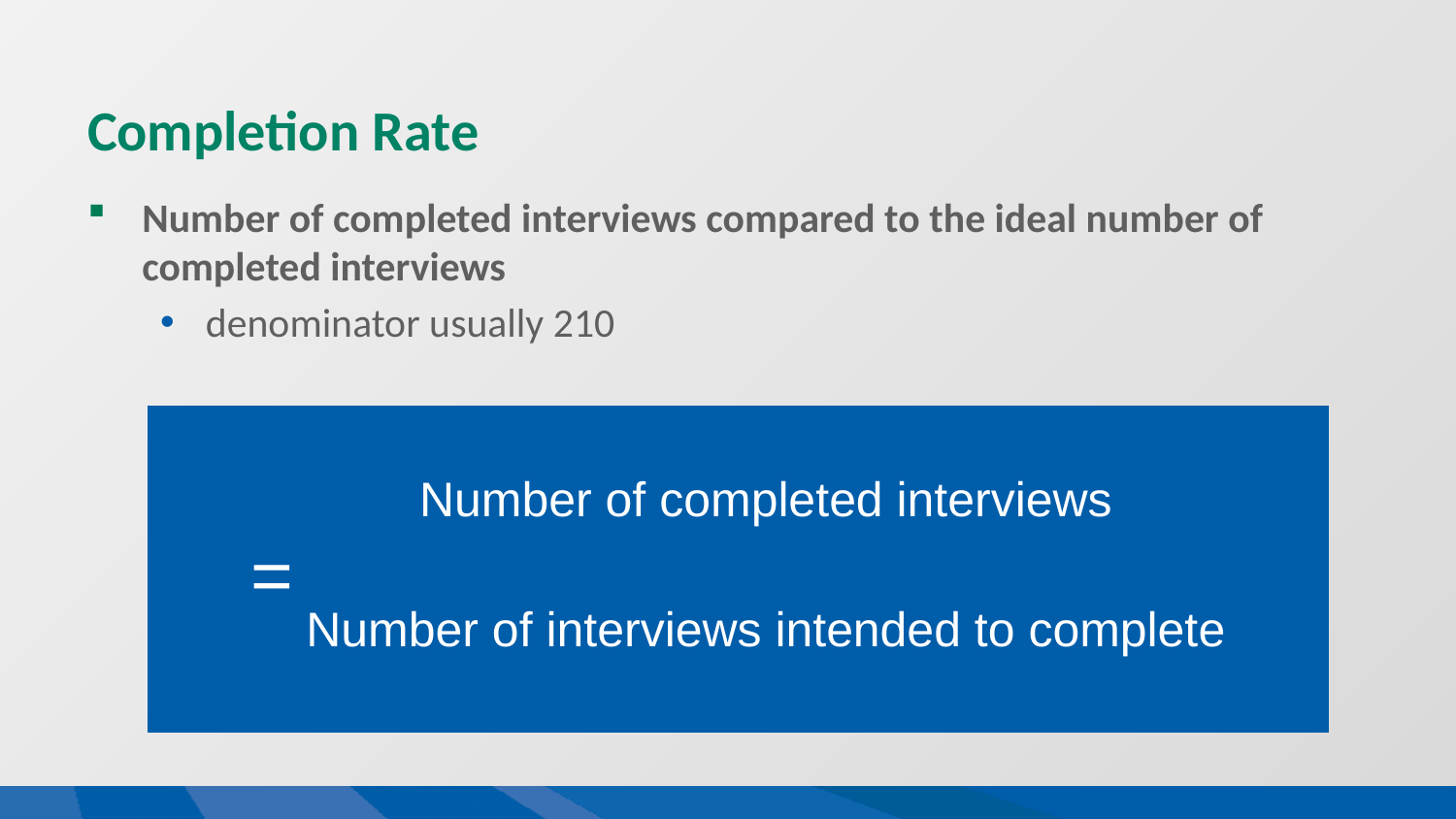

# Completion Rate
Number of completed interviews compared to the ideal number of completed interviews
denominator usually 210

Number of completed interviews

Number of interviews intended to complete
=